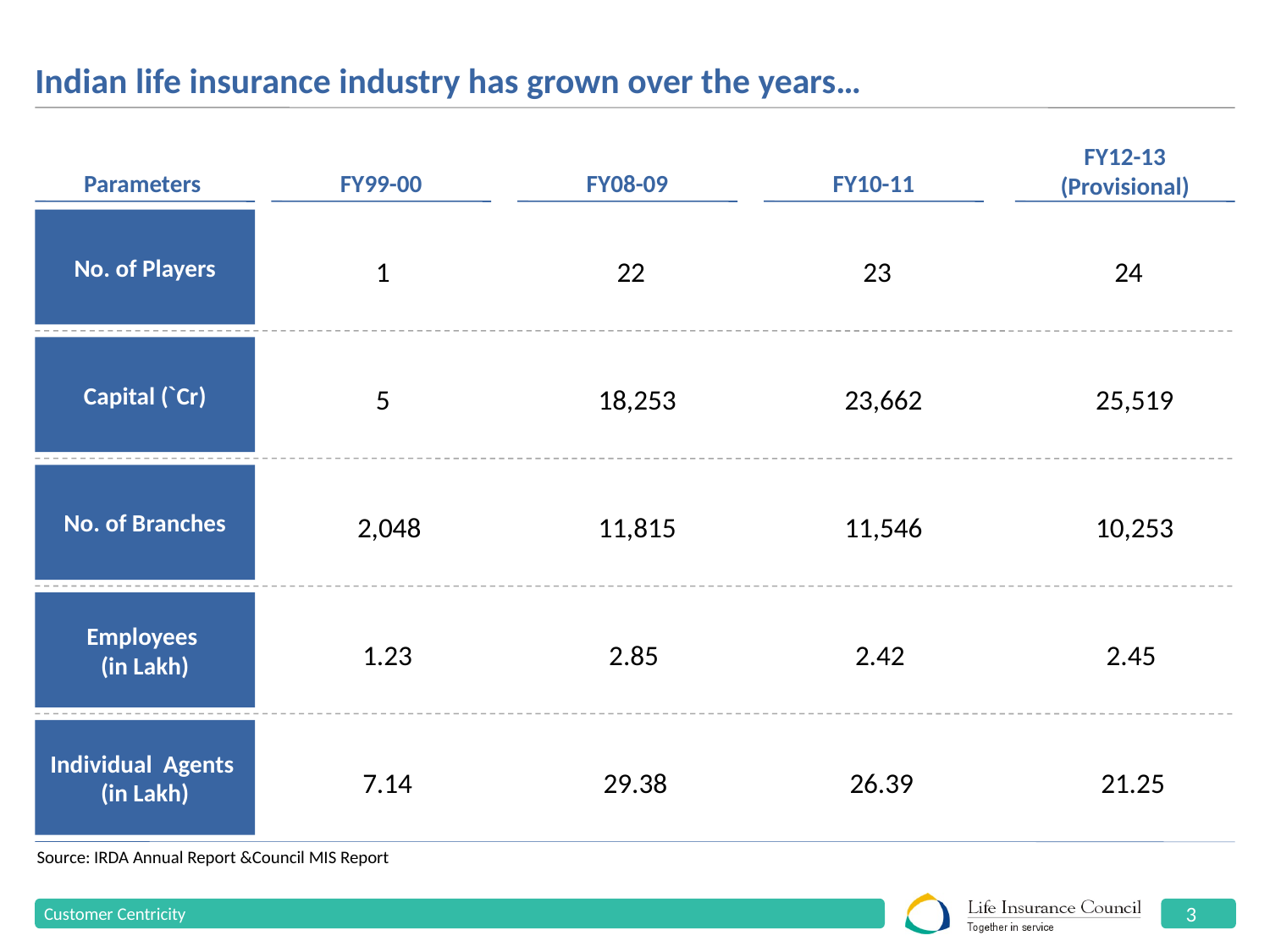

# Indian life insurance industry has grown over the years…
FY12-13 (Provisional)
Parameters
FY99-00
FY08-09
FY10-11
No. of Players
1
22
23
24
Capital (`Cr)
5
18,253
23,662
25,519
No. of Branches
2,048
11,815
11,546
10,253
Employees
(in Lakh)
1.23
2.85
2.42
2.45
Individual  Agents
(in Lakh)
7.14
29.38
26.39
21.25
Source: IRDA Annual Report &Council MIS Report
Customer Centricity